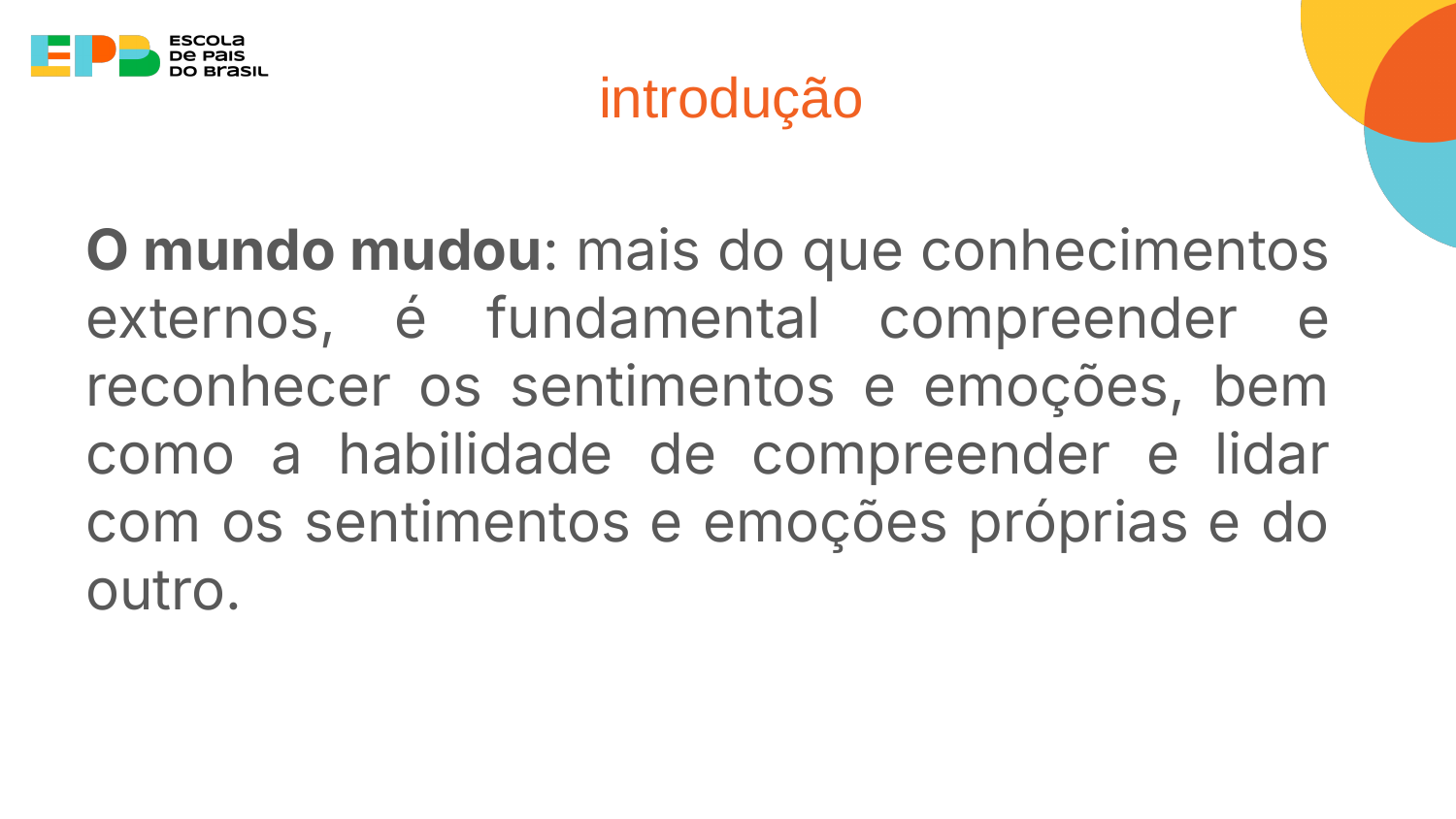

# introdução
O mundo mudou: mais do que conhecimentos externos, é fundamental compreender e reconhecer os sentimentos e emoções, bem como a habilidade de compreender e lidar com os sentimentos e emoções próprias e do outro.